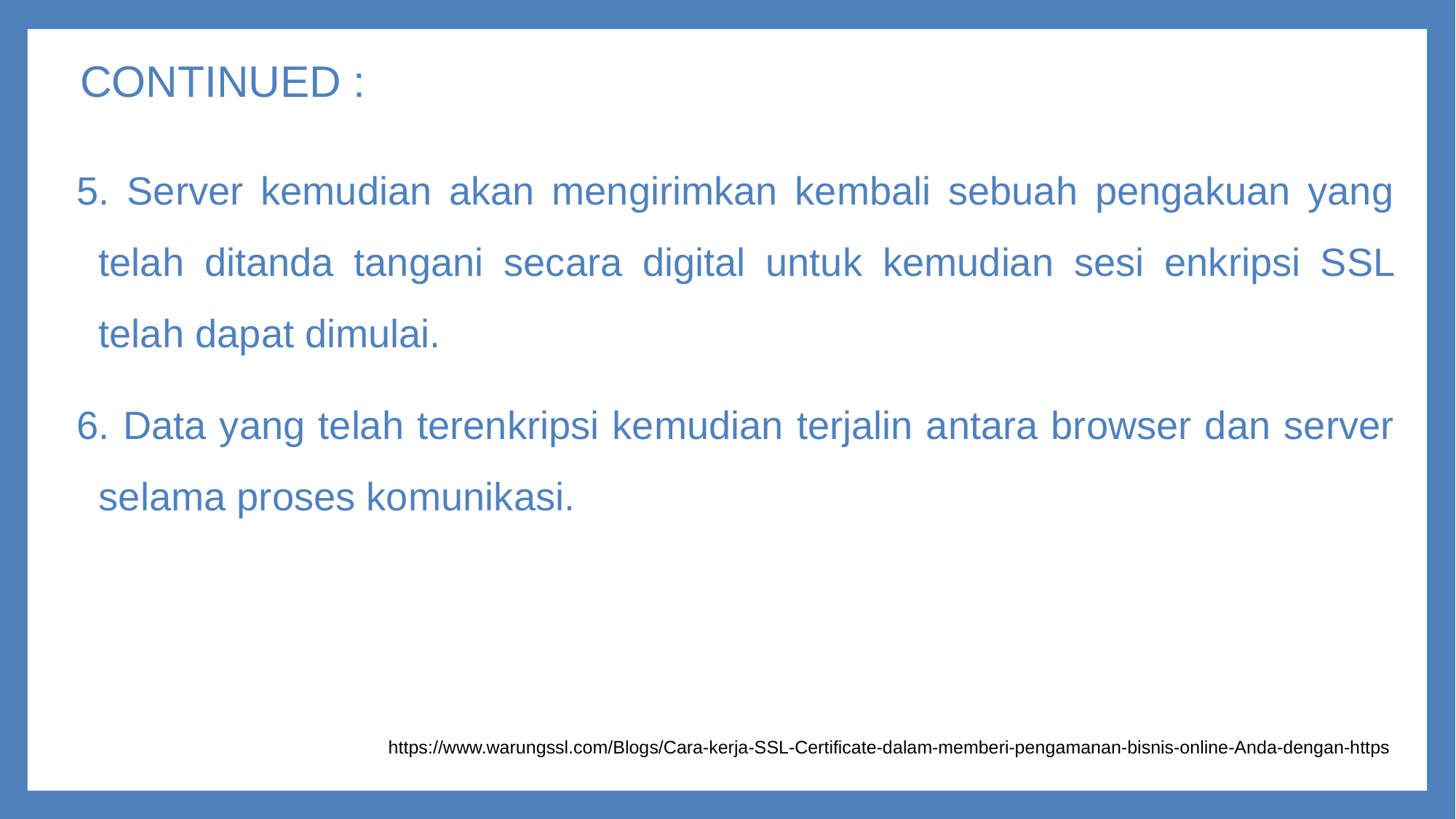

# CONTINUED :
5. Server kemudian akan mengirimkan kembali sebuah pengakuan yang telah ditanda tangani secara digital untuk kemudian sesi enkripsi SSL telah dapat dimulai.
6. Data yang telah terenkripsi kemudian terjalin antara browser dan server selama proses komunikasi.

https://www.warungssl.com/Blogs/Cara-kerja-SSL-Certificate-dalam-memberi-pengamanan-bisnis-online-Anda-dengan-https